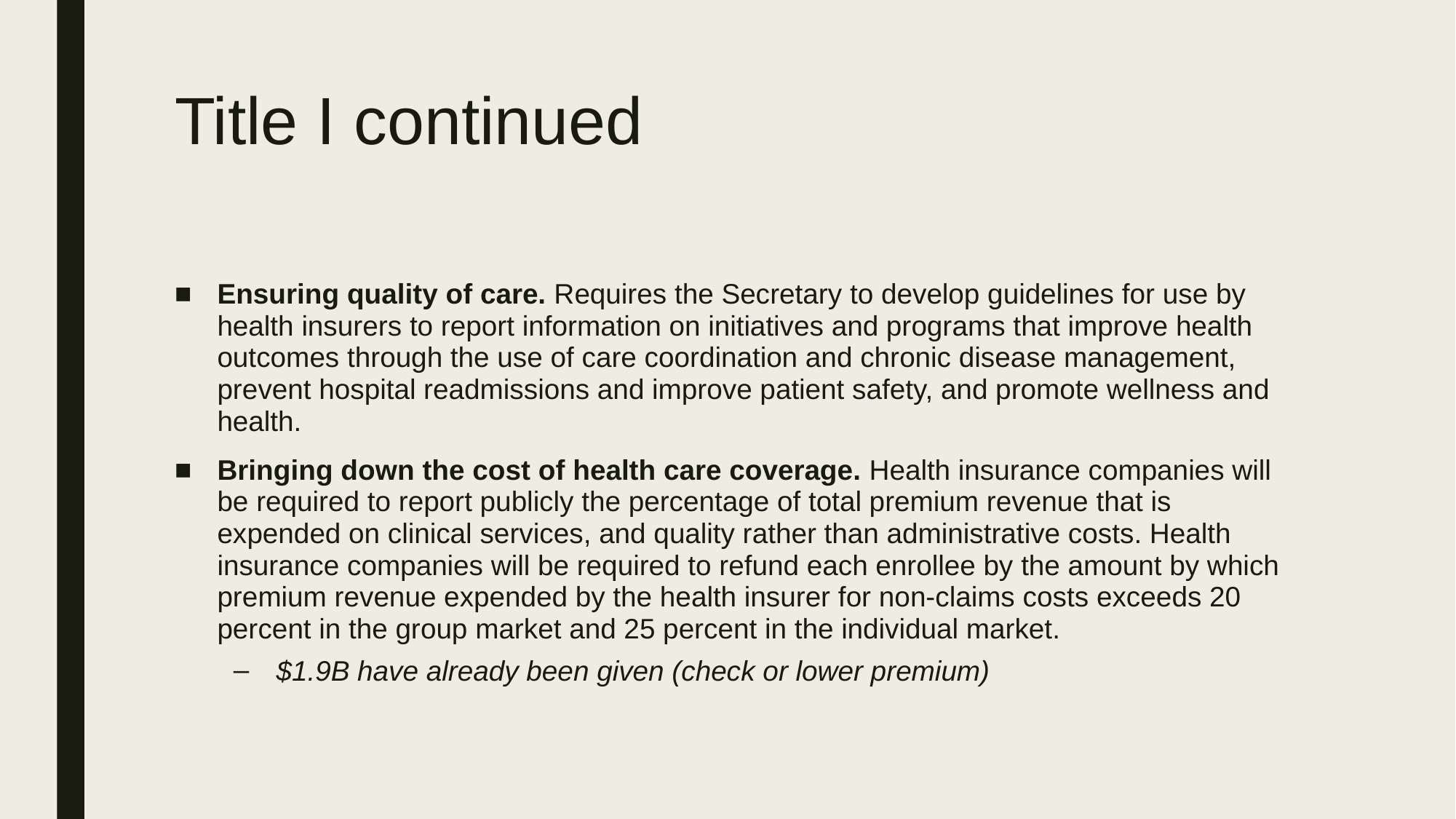

# Title I continued
Ensuring quality of care. Requires the Secretary to develop guidelines for use by health insurers to report information on initiatives and programs that improve health outcomes through the use of care coordination and chronic disease management, prevent hospital readmissions and improve patient safety, and promote wellness and health.
Bringing down the cost of health care coverage. Health insurance companies will be required to report publicly the percentage of total premium revenue that is expended on clinical services, and quality rather than administrative costs. Health insurance companies will be required to refund each enrollee by the amount by which premium revenue expended by the health insurer for non-claims costs exceeds 20 percent in the group market and 25 percent in the individual market.
$1.9B have already been given (check or lower premium)